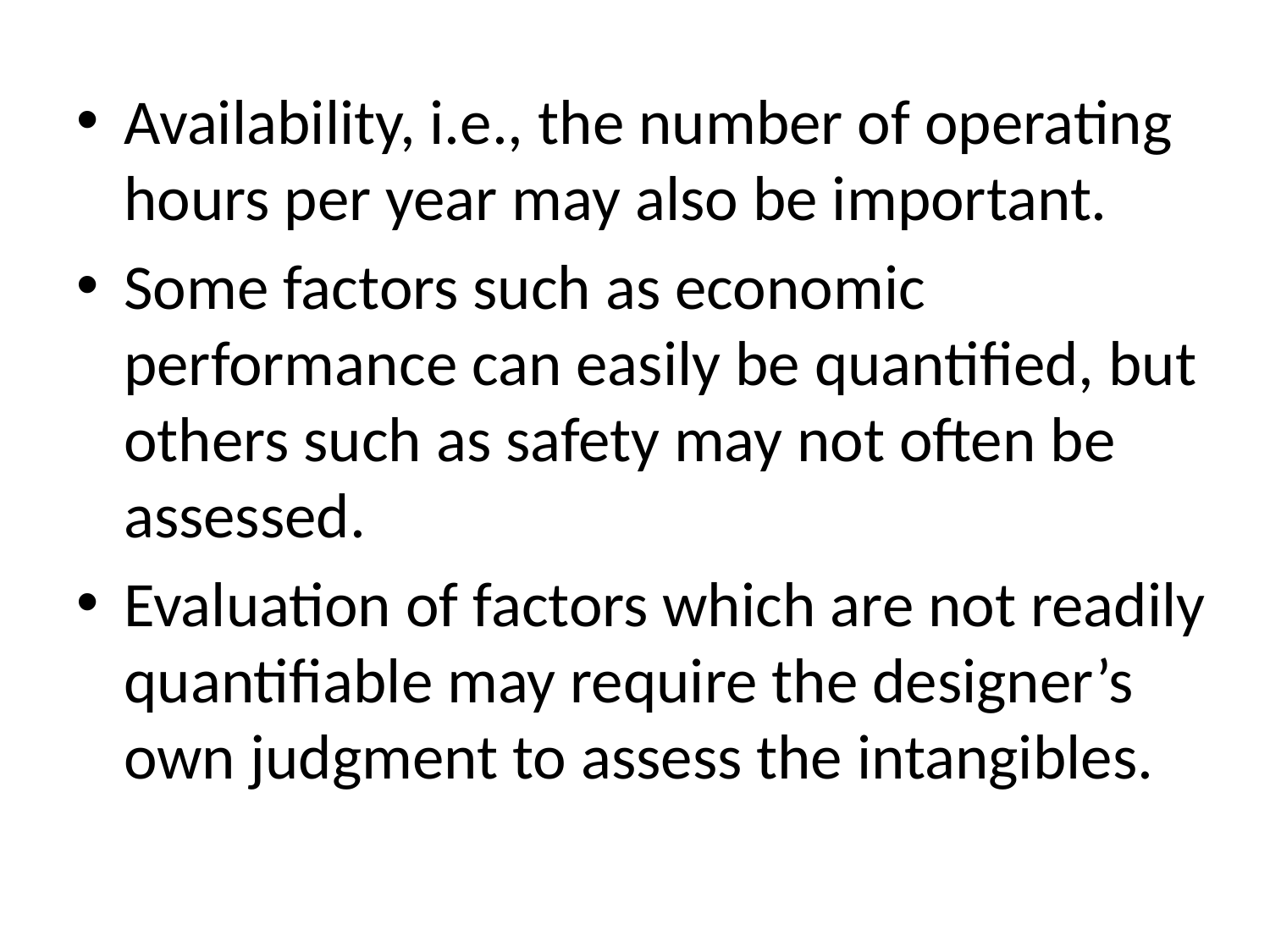

Availability, i.e., the number of operating hours per year may also be important.
Some factors such as economic performance can easily be quantified, but others such as safety may not often be assessed.
Evaluation of factors which are not readily quantifiable may require the designer’s own judgment to assess the intangibles.